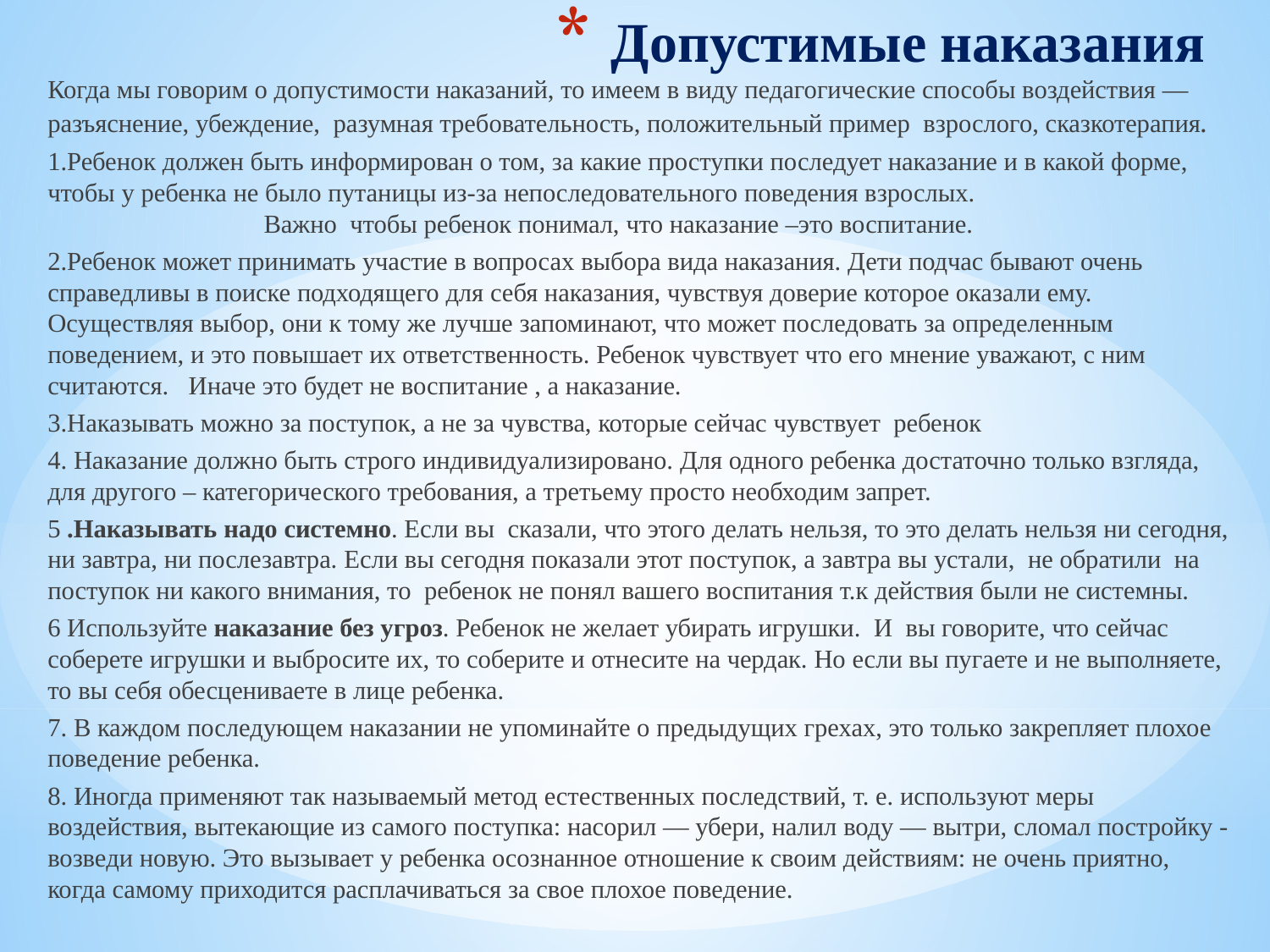

# Допустимые наказания
Когда мы говорим о допустимости наказаний, то имеем в виду педагогические способы воздействия — разъяснение, убеждение,  разумная требовательность, положительный пример  взрослого, сказкотерапия.
1.Ребенок должен быть информирован о том, за какие проступки последует наказание и в какой форме, чтобы у ребенка не было путаницы из-за непоследовательного поведения взрослых.                                                                         Важно  чтобы ребенок понимал, что наказание –это воспитание.
2.Ребенок может принимать участие в вопросах выбора вида наказания. Дети подчас бывают очень справедливы в поиске подходящего для себя наказания, чувствуя доверие которое оказали ему. Осуществляя выбор, они к тому же лучше запоминают, что может последовать за определенным поведением, и это повышает их ответственность. Ребенок чувствует что его мнение уважают, с ним считаются.   Иначе это будет не воспитание , а наказание.
3.Наказывать можно за поступок, а не за чувства, которые сейчас чувствует  ребенок
4. Наказание должно быть строго индивидуализировано. Для одного ребенка достаточно только взгляда, для другого – категорического требования, а третьему просто необходим запрет.
5 .Наказывать надо системно. Если вы  сказали, что этого делать нельзя, то это делать нельзя ни сегодня, ни завтра, ни послезавтра. Если вы сегодня показали этот поступок, а завтра вы устали,  не обратили  на поступок ни какого внимания, то  ребенок не понял вашего воспитания т.к действия были не системны.
6 Используйте наказание без угроз. Ребенок не желает убирать игрушки.  И  вы говорите, что сейчас соберете игрушки и выбросите их, то соберите и отнесите на чердак. Но если вы пугаете и не выполняете, то вы себя обесцениваете в лице ребенка.
7. В каждом последующем наказании не упоминайте о предыдущих грехах, это только закрепляет плохое поведение ребенка.
8. Иногда применяют так называемый метод естественных последствий, т. е. используют меры воздействия, вытекающие из самого поступка: насорил — убери, налил воду — вытри, сломал постройку - возведи новую. Это вызывает у ребенка осознанное отношение к своим действиям: не очень приятно, когда самому приходится расплачиваться за свое плохое поведение.